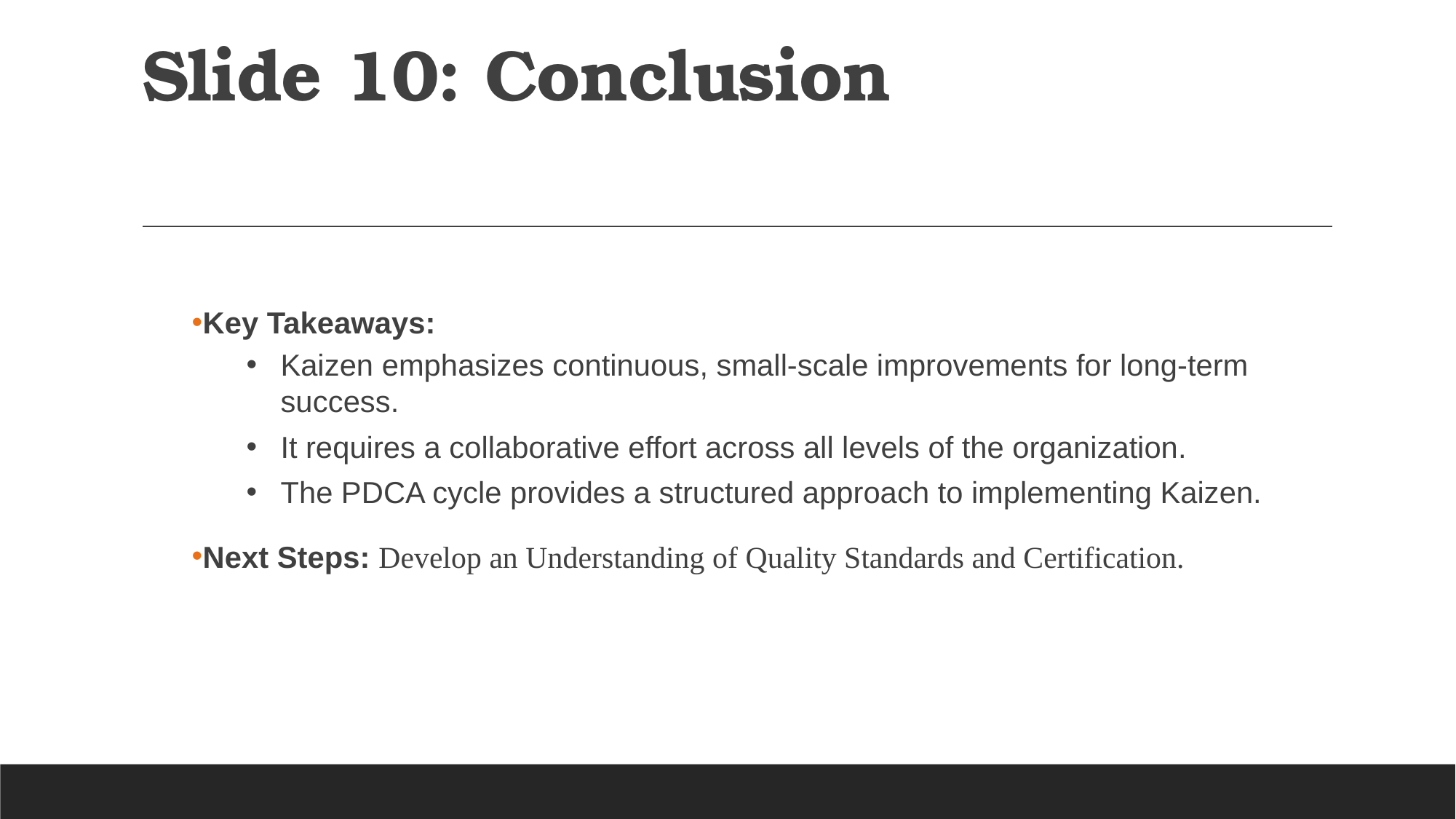

# Slide 10: Conclusion
Key Takeaways:
Kaizen emphasizes continuous, small-scale improvements for long-term success.
It requires a collaborative effort across all levels of the organization.
The PDCA cycle provides a structured approach to implementing Kaizen.
Next Steps: Develop an Understanding of Quality Standards and Certification.